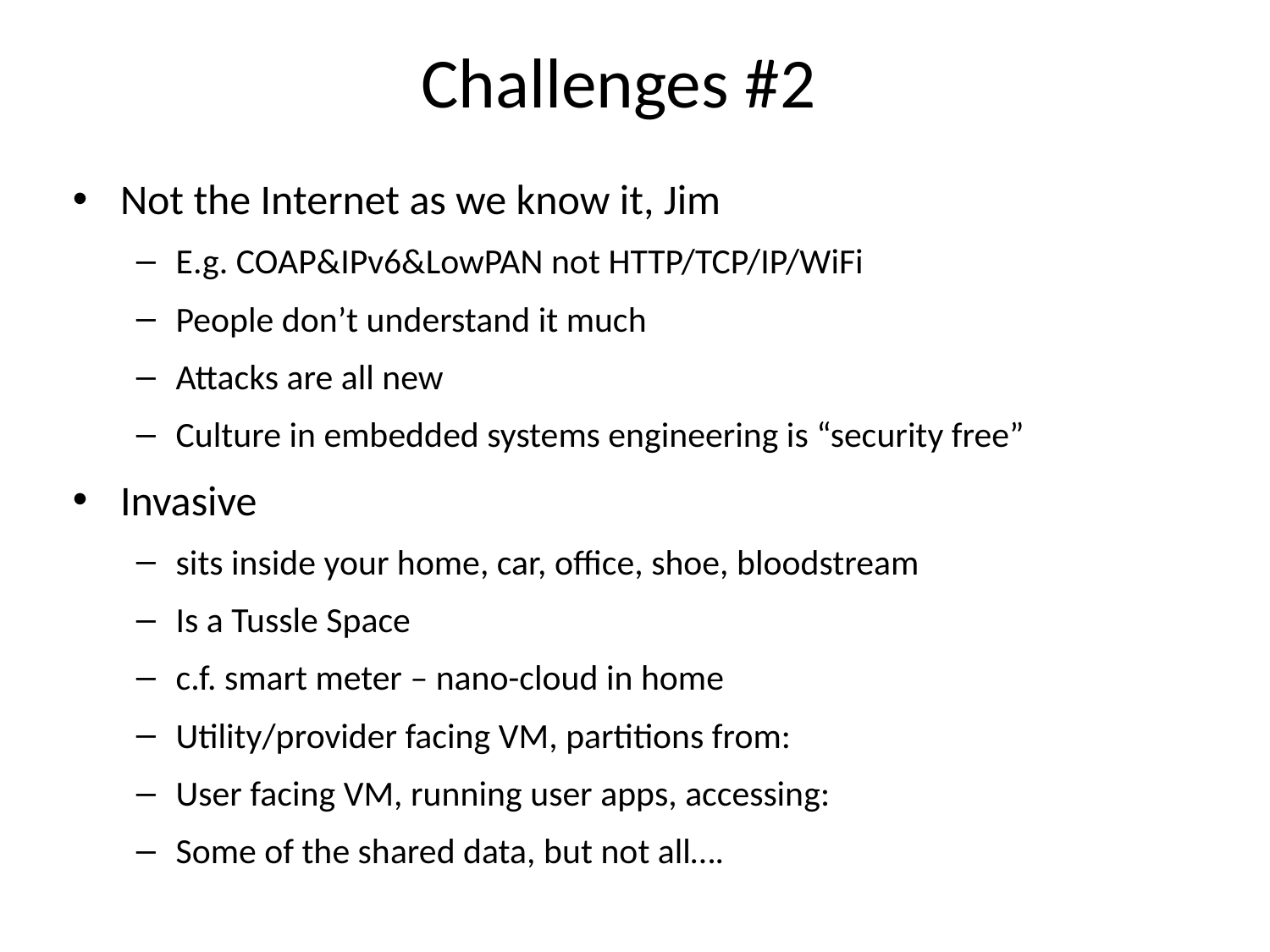

# Challenges #2
Not the Internet as we know it, Jim
E.g. COAP&IPv6&LowPAN not HTTP/TCP/IP/WiFi
People don’t understand it much
Attacks are all new
Culture in embedded systems engineering is “security free”
Invasive
sits inside your home, car, office, shoe, bloodstream
Is a Tussle Space
c.f. smart meter – nano-cloud in home
Utility/provider facing VM, partitions from:
User facing VM, running user apps, accessing:
Some of the shared data, but not all….